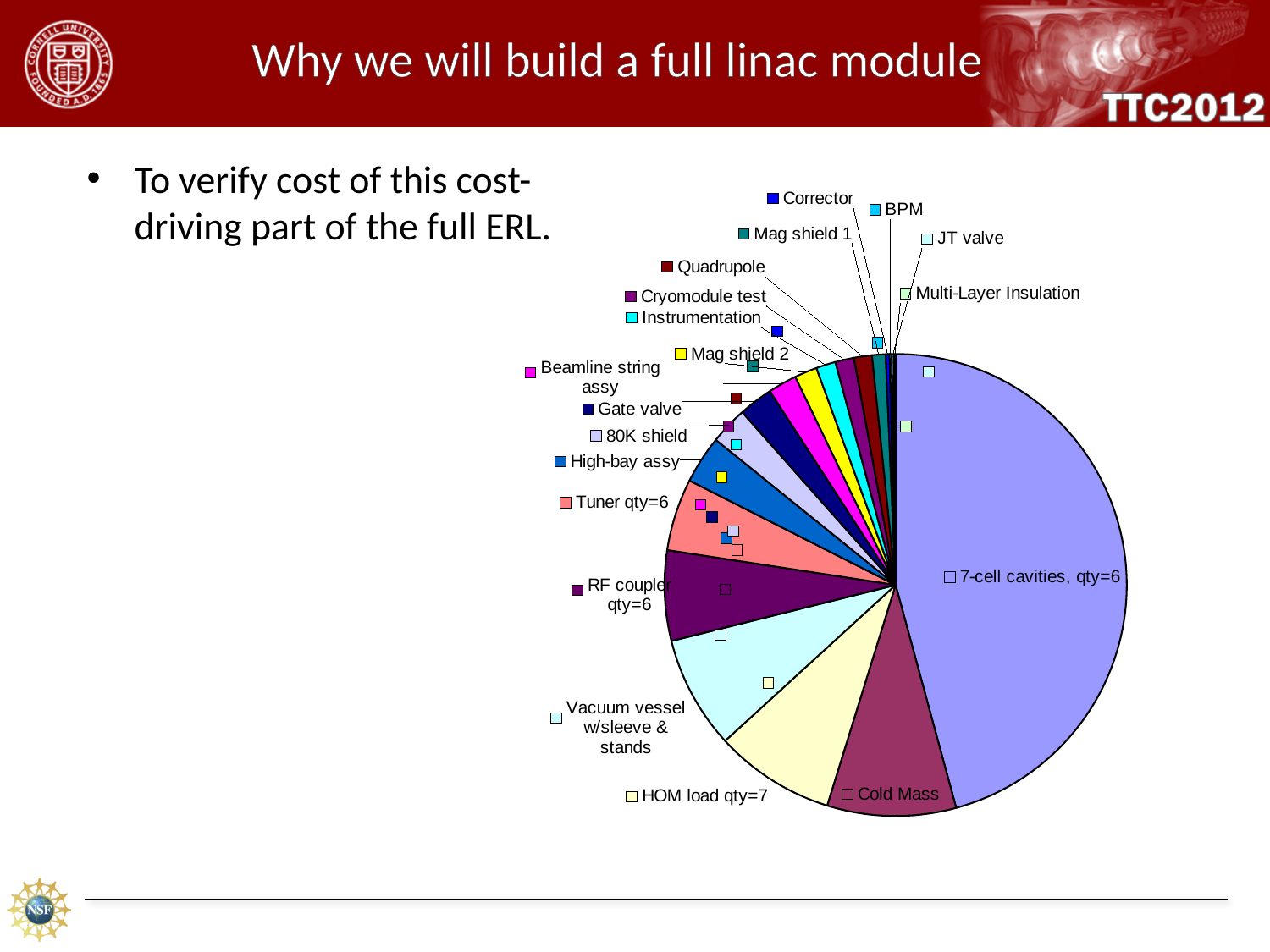

# Why we will build a full linac module

### Chart

| Category |  |
|---|---|
| 7-cell cavities, qty=6 | 870000.0 |
| Cold Mass | 171300.0 |
| HOM load qty=7 | 160000.0 |
| Vacuum vessel w/sleeve & stands | 150000.0 |
| RF coupler qty=6 | 120000.0 |
| Tuner qty=6 | 96000.0 |
| High-bay assy | 63600.0 |
| 80K shield | 50000.0 |
| Gate valve | 45600.0 |
| Beamline string assy | 38160.0 |
| Mag shield 2 | 30000.0 |
| Instrumentation | 26000.0 |
| Cryomodule test | 24864.0 |
| Quadrupole | 24000.0 |
| Mag shield 1 | 18000.0 |
| Corrector | 5000.0 |
| BPM | 3000.0 |
| JT valve | 3000.0 |
| Multi-Layer Insulation | 2000.0 |
To verify cost of this cost-driving part of the full ERL.